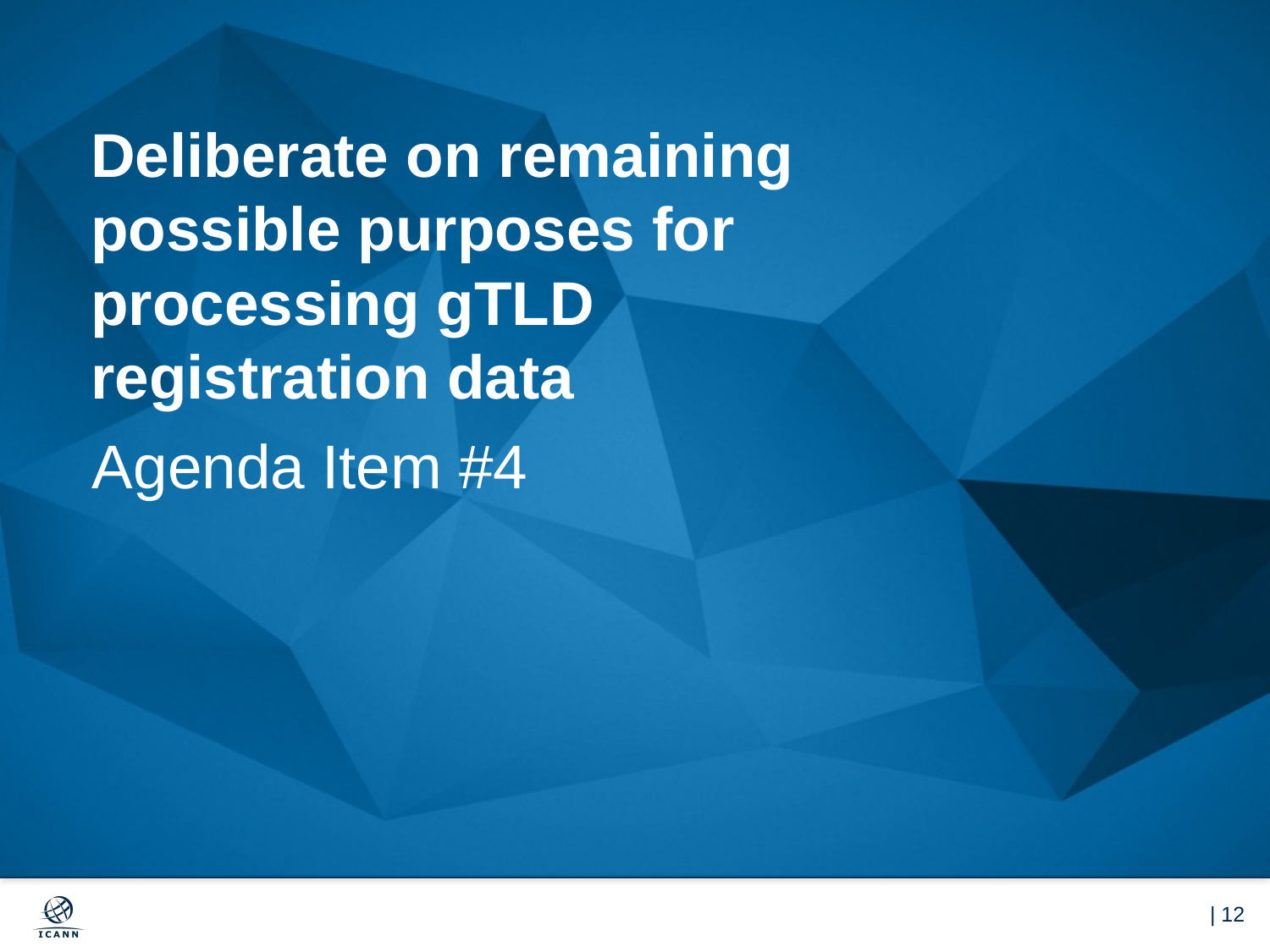

# Deliberate on remaining possible purposes for processing gTLD registration data
Agenda Item #4